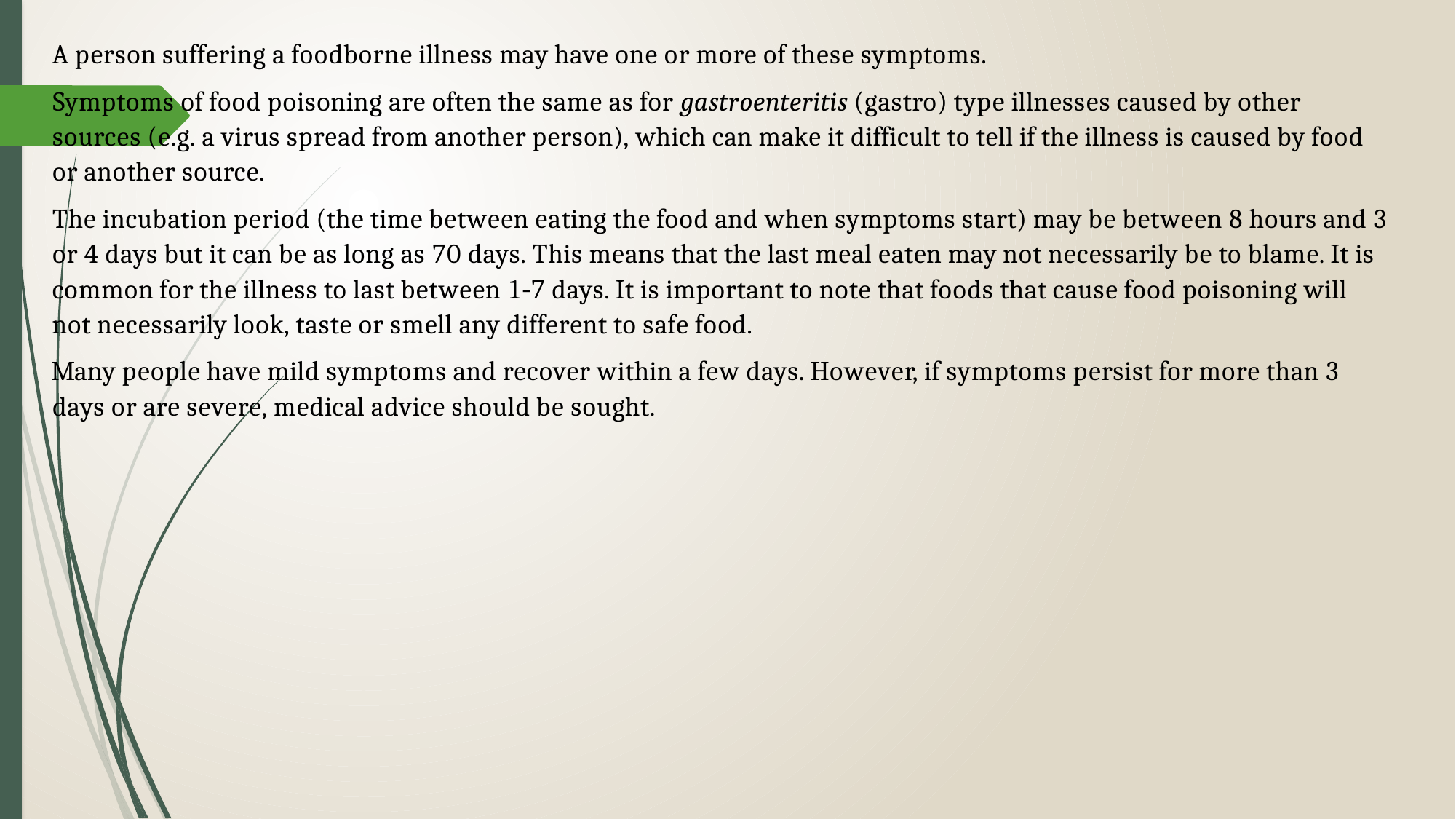

A person suffering a foodborne illness may have one or more of these symptoms.
Symptoms of food poisoning are often the same as for gastroenteritis (gastro) type illnesses caused by other sources (e.g. a virus spread from another person), which can make it difficult to tell if the illness is caused by food or another source.
The incubation period (the time between eating the food and when symptoms start) may be between 8 hours and 3 or 4 days but it can be as long as 70 days. This means that the last meal eaten may not necessarily be to blame. It is common for the illness to last between 1‐7 days. It is important to note that foods that cause food poisoning will not necessarily look, taste or smell any different to safe food.
Many people have mild symptoms and recover within a few days. However, if symptoms persist for more than 3 days or are severe, medical advice should be sought.